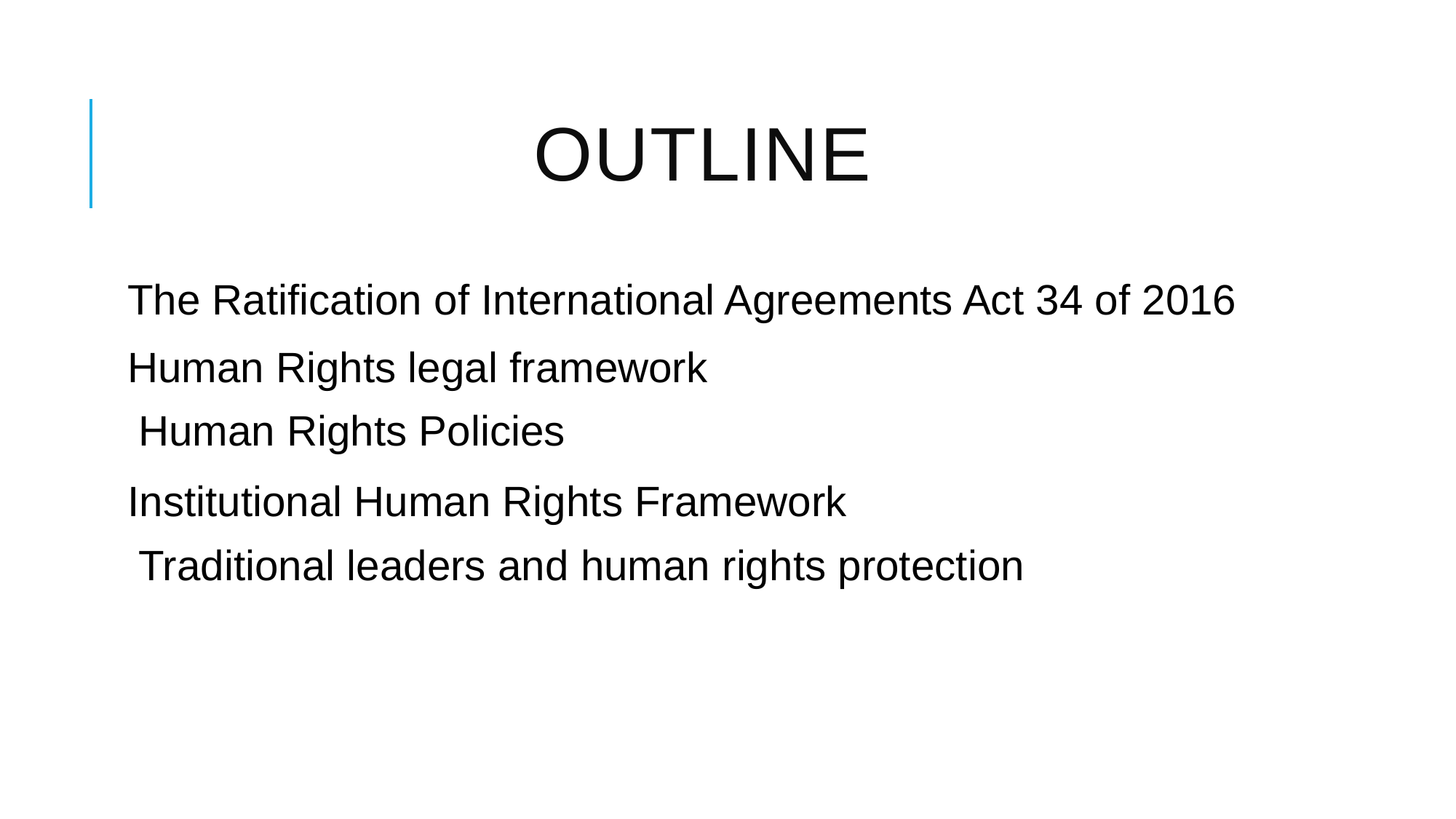

# OUTLINE
The Ratification of International Agreements Act 34 of 2016
Human Rights legal framework
Human Rights Policies
Institutional Human Rights Framework
Traditional leaders and human rights protection